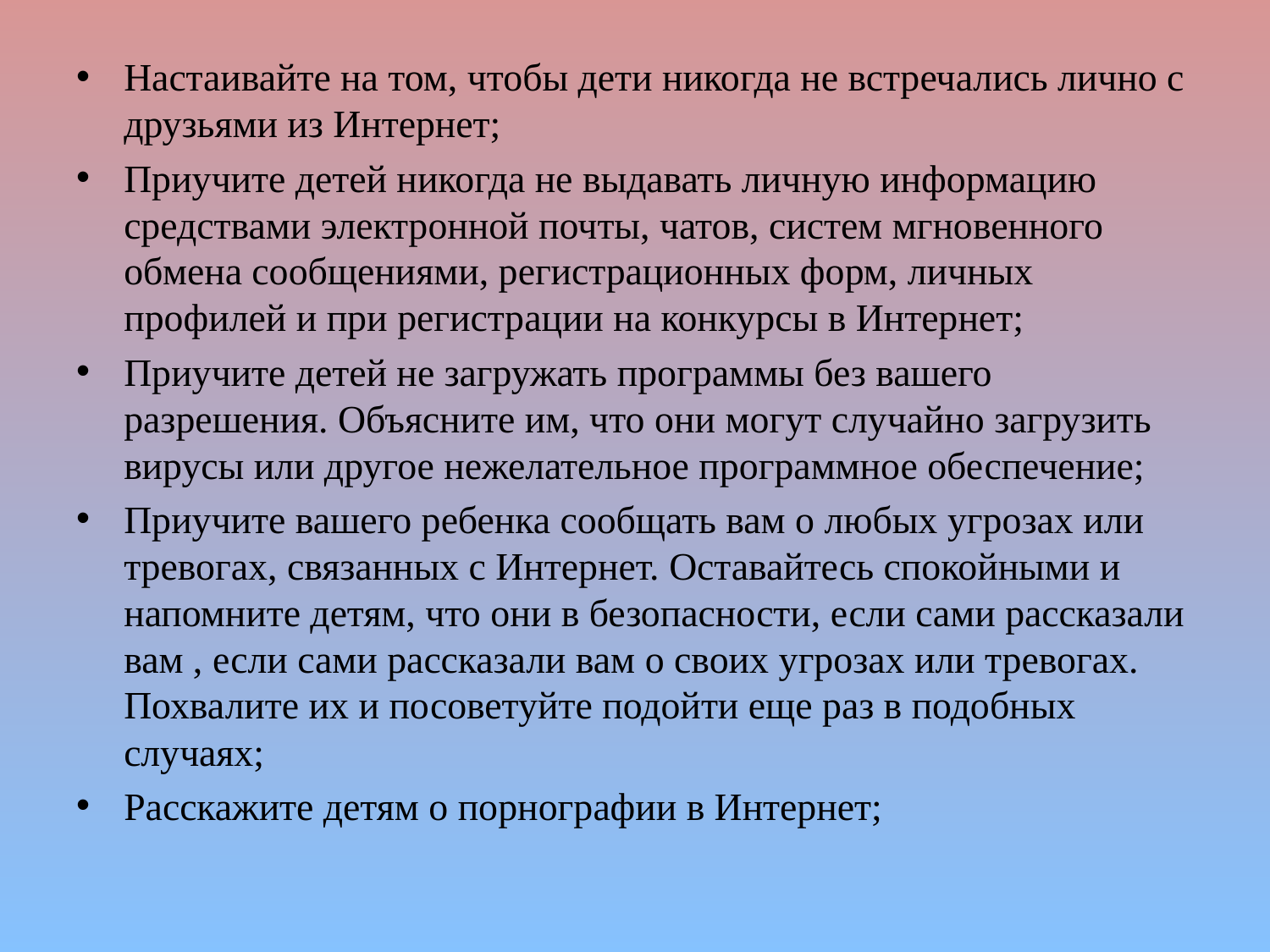

#
Настаивайте на том, чтобы дети никогда не встречались лично с друзьями из Интернет;
Приучите детей никогда не выдавать личную информацию средствами электронной почты, чатов, систем мгновенного обмена сообщениями, регистрационных форм, личных профилей и при регистрации на конкурсы в Интернет;
Приучите детей не загружать программы без вашего разрешения. Объясните им, что они могут случайно загрузить вирусы или другое нежелательное программное обеспечение;
Приучите вашего ребенка сообщать вам о любых угрозах или тревогах, связанных с Интернет. Оставайтесь спокойными и напомните детям, что они в безопасности, если сами рассказали вам , если сами рассказали вам о своих угрозах или тревогах. Похвалите их и посоветуйте подойти еще раз в подобных случаях;
Расскажите детям о порнографии в Интернет;